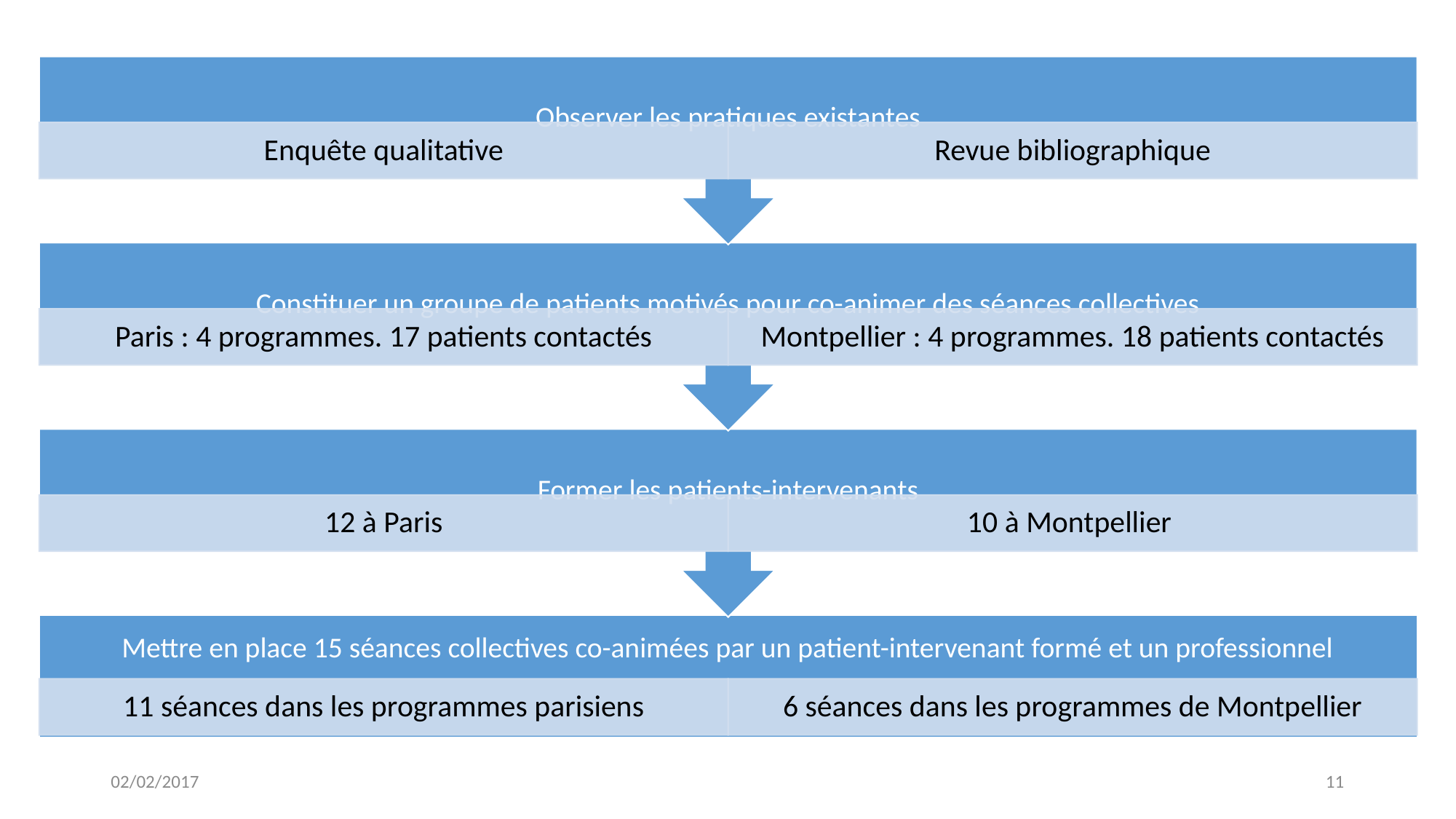

Mettre en place 15 séances collectives co-animées par un patient-intervenant formé et un professionnel
11 séances dans les programmes parisiens
6 séances dans les programmes de Montpellier
Former les patients-intervenants
12 à Paris
10 à Montpellier
Constituer un groupe de patients motivés pour co-animer des séances collectives
Paris : 4 programmes. 17 patients contactés
Montpellier : 4 programmes. 18 patients contactés
Observer les pratiques existantes
Enquête qualitative
Revue bibliographique
02/02/2017
11